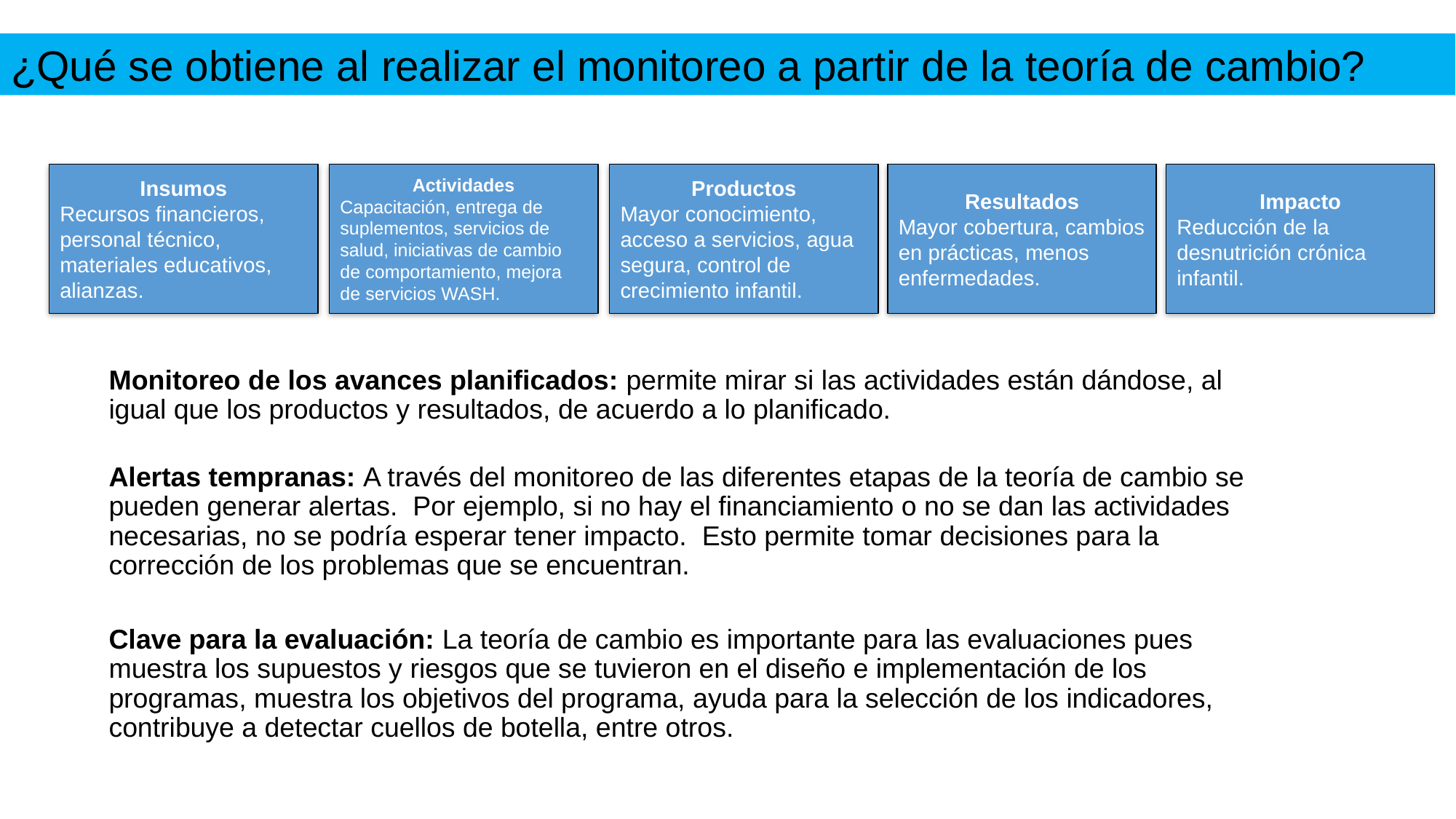

¿Qué se obtiene al realizar el monitoreo a partir de la teoría de cambio?
Insumos
Recursos financieros, personal técnico, materiales educativos, alianzas.
Actividades
Capacitación, entrega de suplementos, servicios de salud, iniciativas de cambio de comportamiento, mejora de servicios WASH.
Productos
Mayor conocimiento, acceso a servicios, agua segura, control de crecimiento infantil.
Resultados
Mayor cobertura, cambios en prácticas, menos enfermedades.
Impacto
Reducción de la desnutrición crónica infantil.
Monitoreo de los avances planificados: permite mirar si las actividades están dándose, al igual que los productos y resultados, de acuerdo a lo planificado.
Alertas tempranas: A través del monitoreo de las diferentes etapas de la teoría de cambio se pueden generar alertas.  Por ejemplo, si no hay el financiamiento o no se dan las actividades necesarias, no se podría esperar tener impacto.  Esto permite tomar decisiones para la corrección de los problemas que se encuentran.

Clave para la evaluación: La teoría de cambio es importante para las evaluaciones pues muestra los supuestos y riesgos que se tuvieron en el diseño e implementación de los programas, muestra los objetivos del programa, ayuda para la selección de los indicadores, contribuye a detectar cuellos de botella, entre otros.